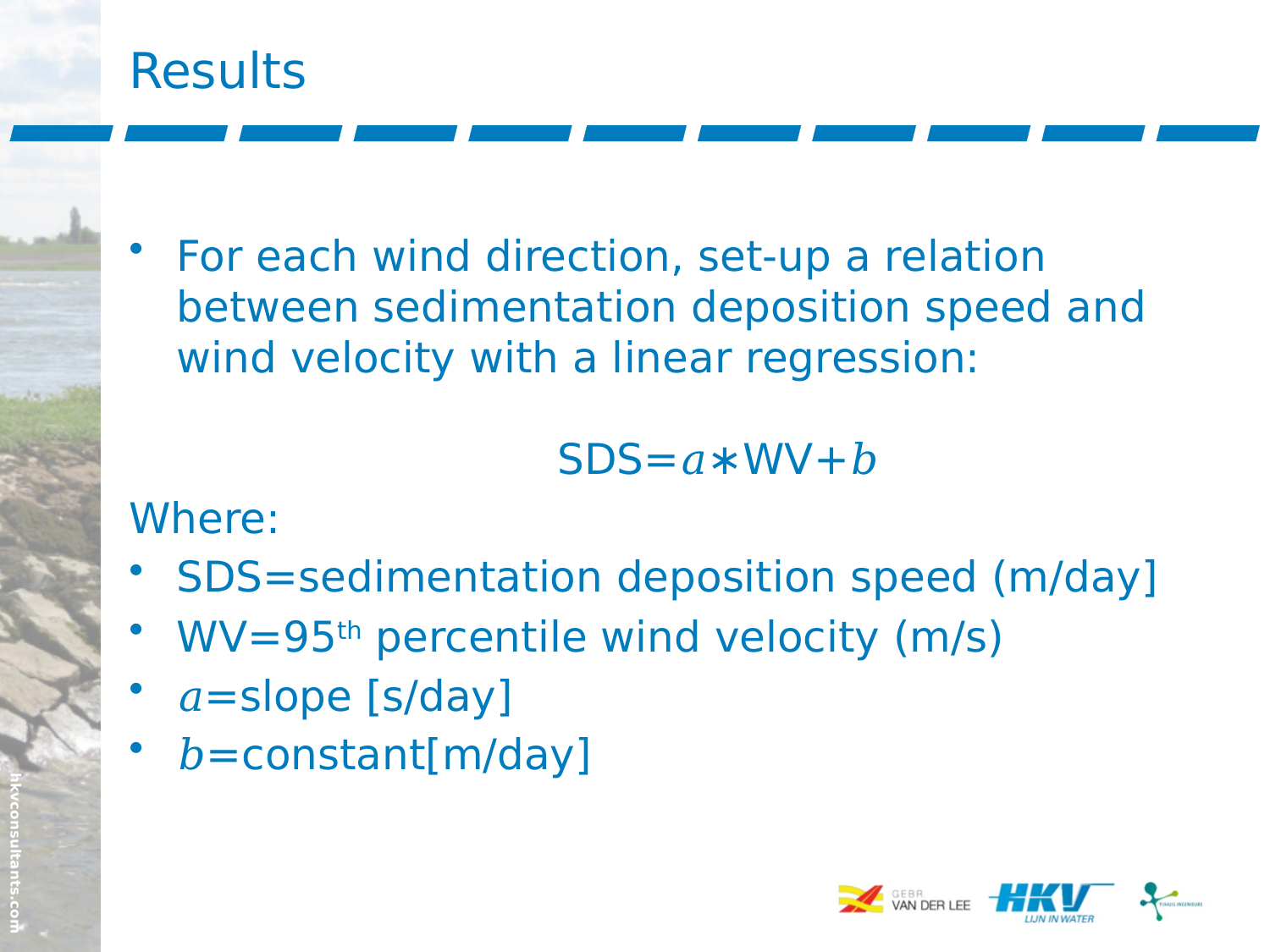

# Results
For each wind direction, set-up a relation between sedimentation deposition speed and wind velocity with a linear regression:
			SDS=𝑎∗WV+𝑏
Where:
SDS=sedimentation deposition speed (m/day]
WV=95th percentile wind velocity (m/s)
𝑎=slope [s/day]
𝑏=constant[m/day]